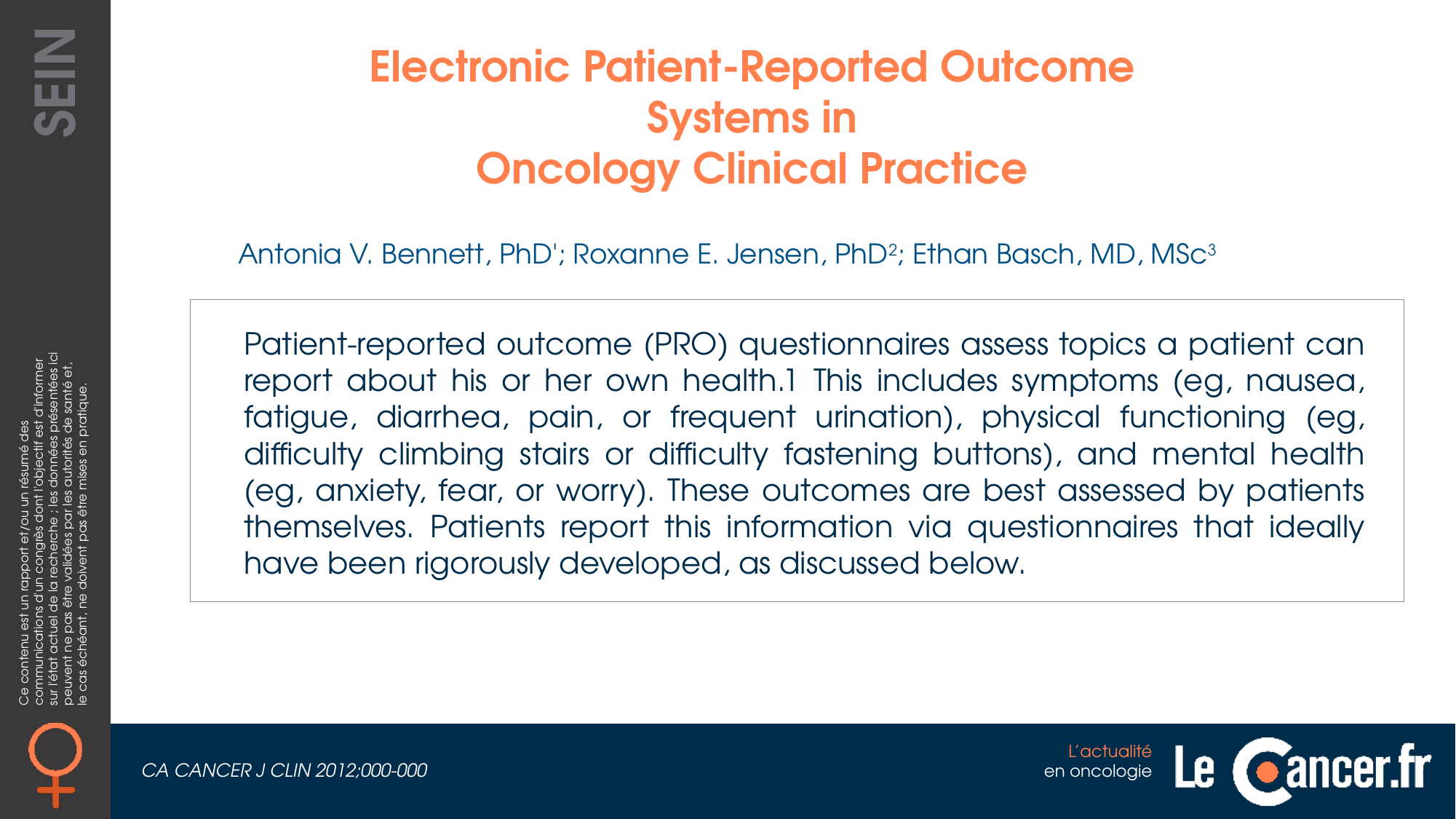

Electronic Patient-Reported Outcome Systems in
Oncology Clinical Practice
Antonia V. Bennett, PhD'; Roxanne E. Jensen, PhD2; Ethan Basch, MD, MSc3

Patient-reported outcome (PRO) questionnaires assess topics a patient can report about his or her own health.1 This includes symptoms (eg, nausea, fatigue, diarrhea, pain, or frequent urination), physical functioning (eg, difficulty climbing stairs or difficulty fastening buttons), and mental health (eg, anxiety, fear, or worry). These outcomes are best assessed by patients themselves. Patients report this information via questionnaires that ideally have been rigorously developed, as discussed below.
        CA CANCER J CLIN 2012;000-000